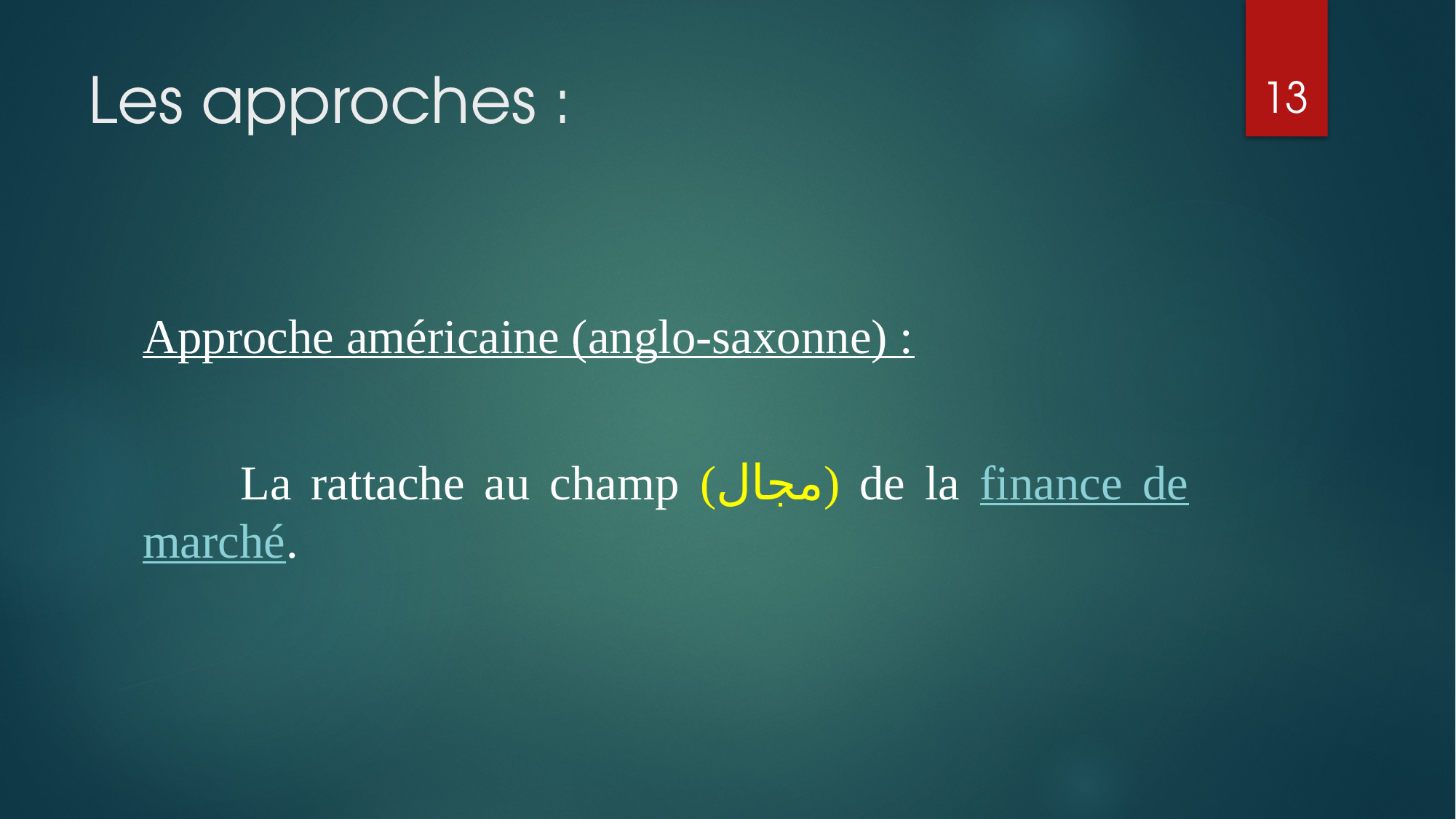

13
# Les approches :
Approche américaine (anglo-saxonne) :

     La rattache au champ (مجال) de la finance de marché.